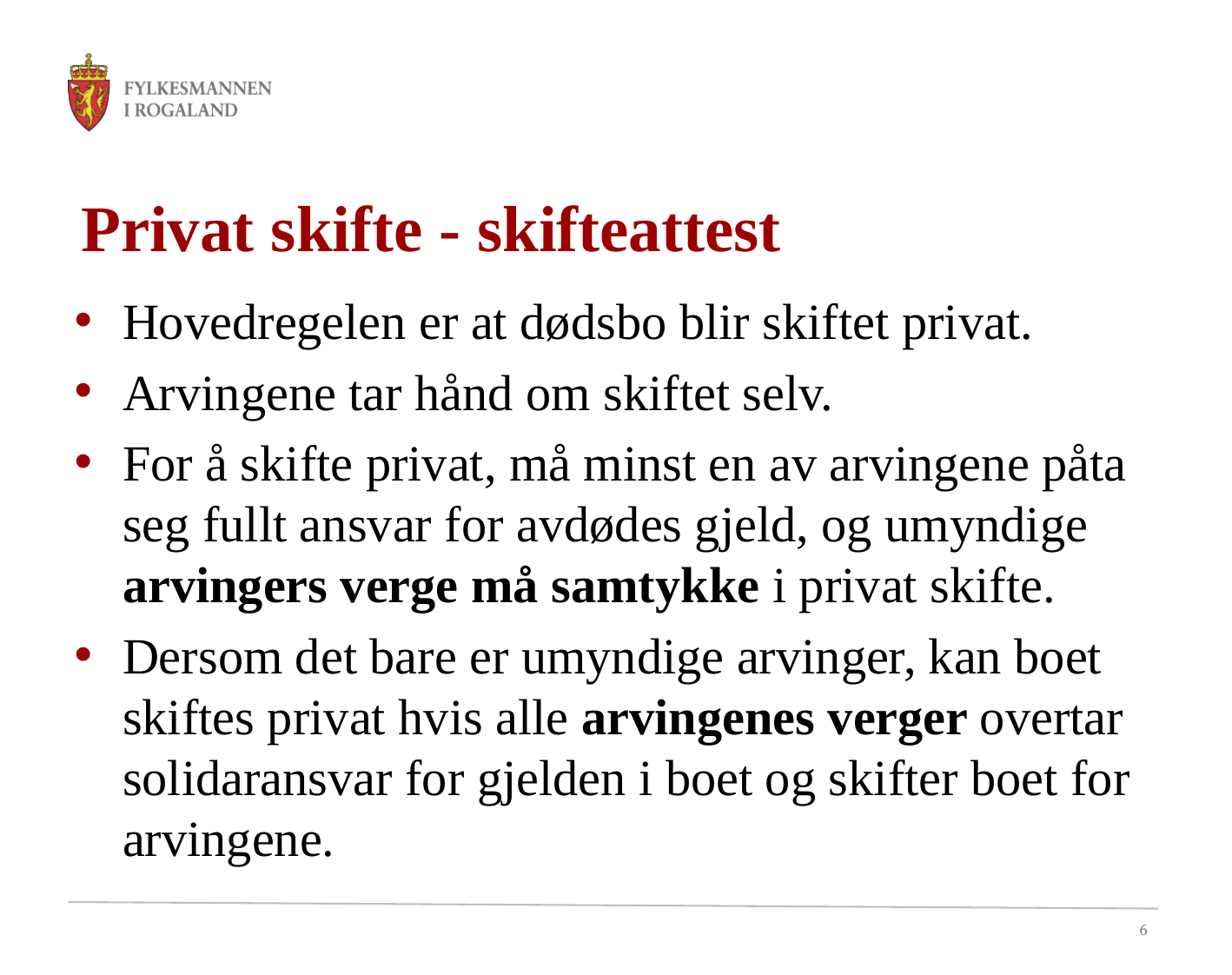

# Privat skifte - skifteattest
Hovedregelen er at dødsbo blir skiftet privat.
Arvingene tar hånd om skiftet selv.
For å skifte privat, må minst en av arvingene påta seg fullt ansvar for avdødes gjeld, og umyndige arvingers verge må samtykke i privat skifte.
Dersom det bare er umyndige arvinger, kan boet skiftes privat hvis alle arvingenes verger overtar solidaransvar for gjelden i boet og skifter boet for arvingene.